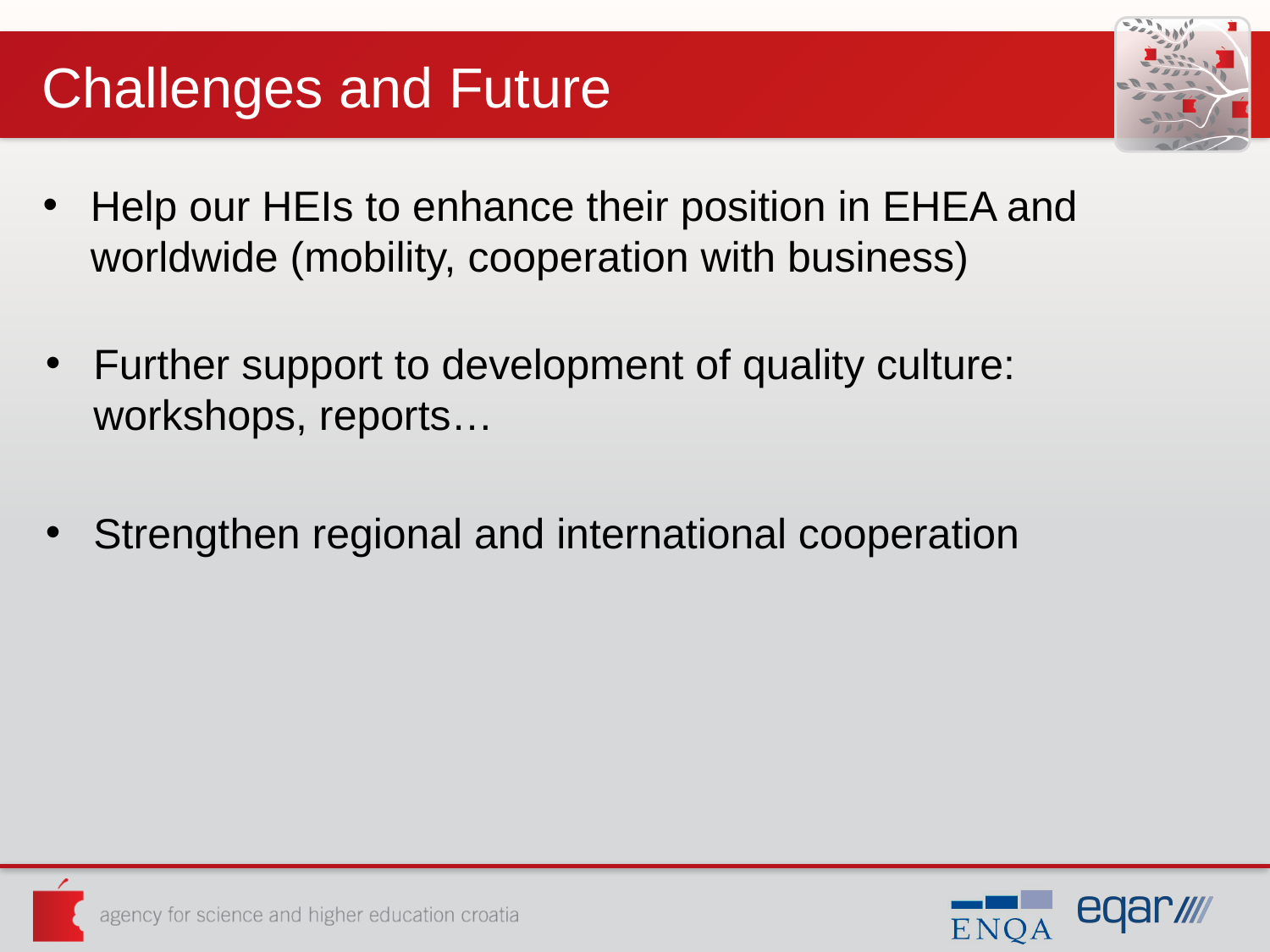

# Challenges and Future
Help our HEIs to enhance their position in EHEA and worldwide (mobility, cooperation with business)

Further support to development of quality culture: workshops, reports…

Strengthen regional and international cooperation